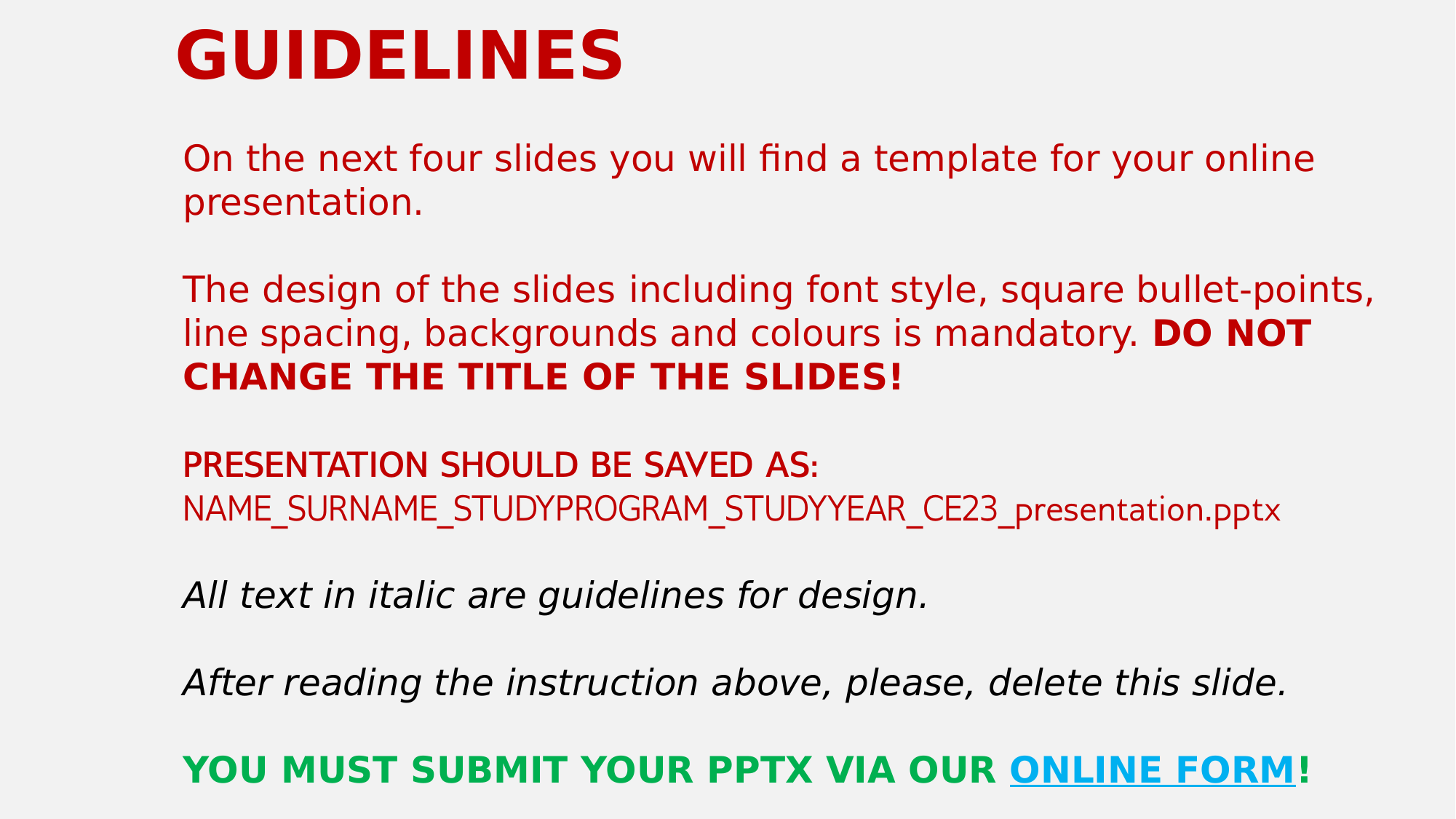

GUIDELINES
On the next four slides you will find a template for your online presentation.

The design of the slides including font style, square bullet-points, line spacing, backgrounds and colours is mandatory. DO NOT CHANGE THE TITLE OF THE SLIDES!

PRESENTATION SHOULD BE SAVED AS:
NAME_SURNAME_STUDYPROGRAM_STUDYYEAR_CE23_presentation.pptx

All text in italic are guidelines for design.

After reading the instruction above, please, delete this slide.

YOU MUST SUBMIT YOUR PPTX VIA OUR ONLINE FORM!